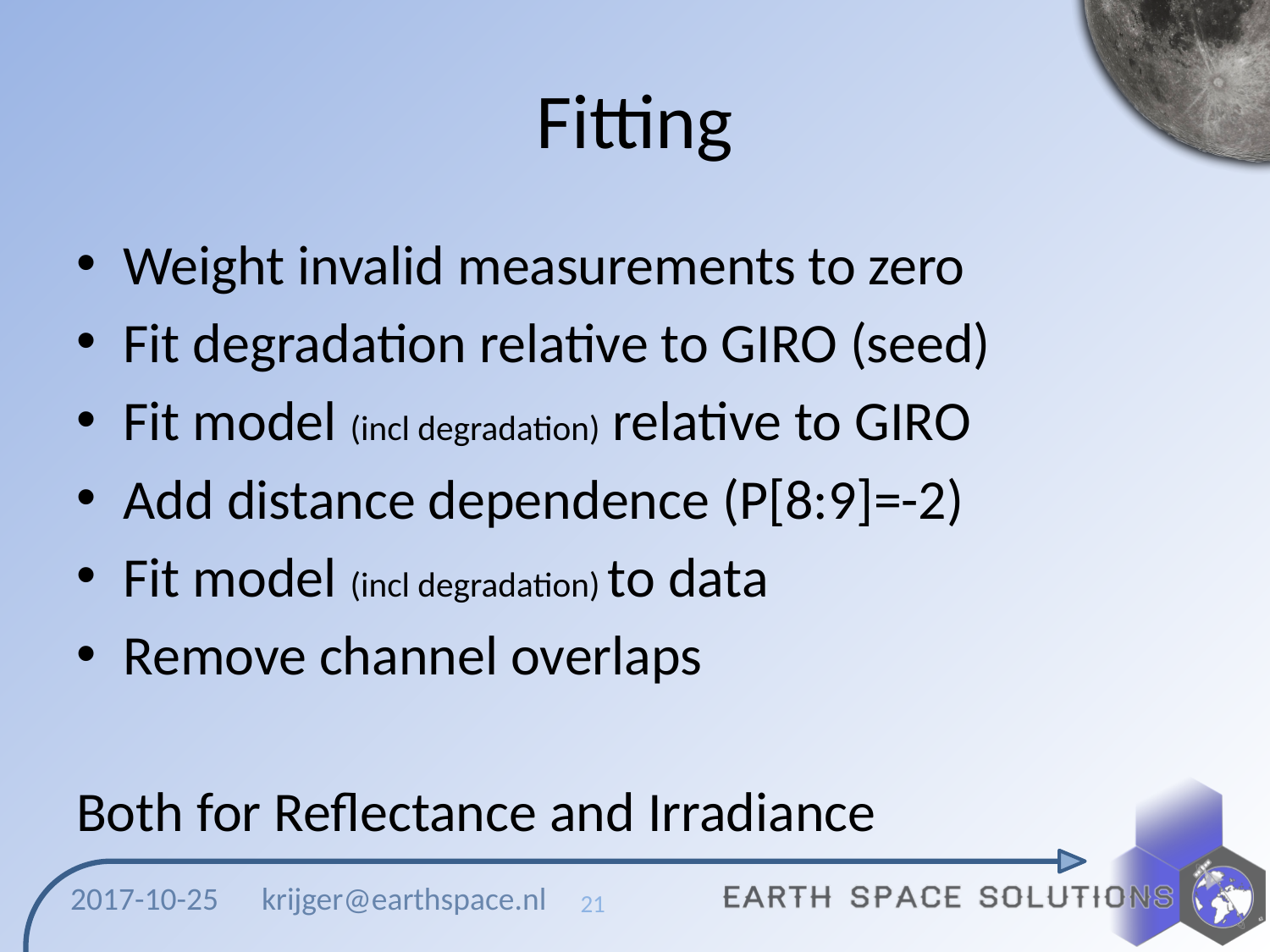

# Fitting
Weight invalid measurements to zero
Fit degradation relative to GIRO (seed)
Fit model (incl degradation) relative to GIRO
Add distance dependence (P[8:9]=-2)
Fit model (incl degradation) to data
Remove channel overlaps

Both for Reflectance and Irradiance